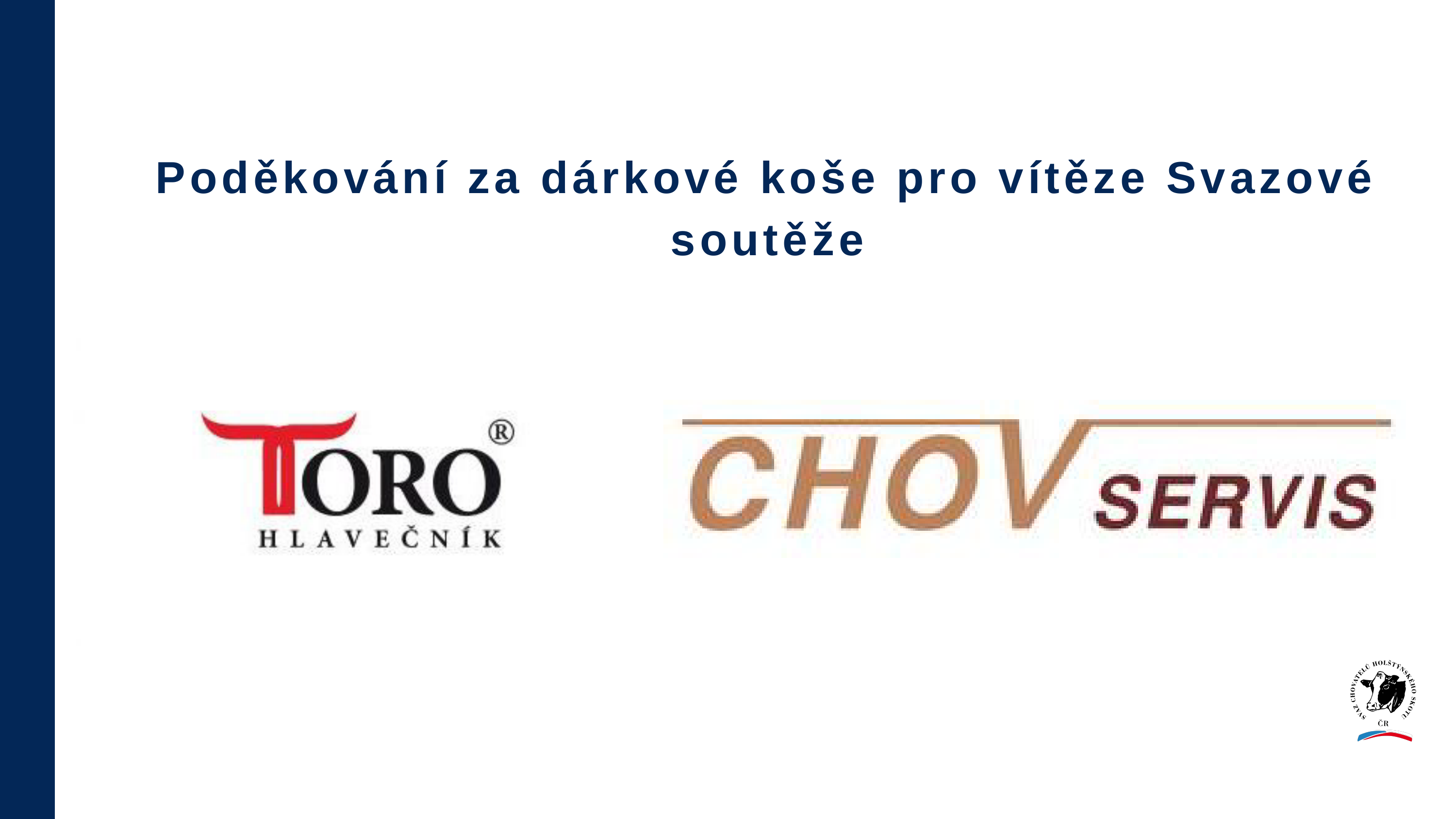

Poděkování za dárkové koše pro vítěze Svazové soutěže